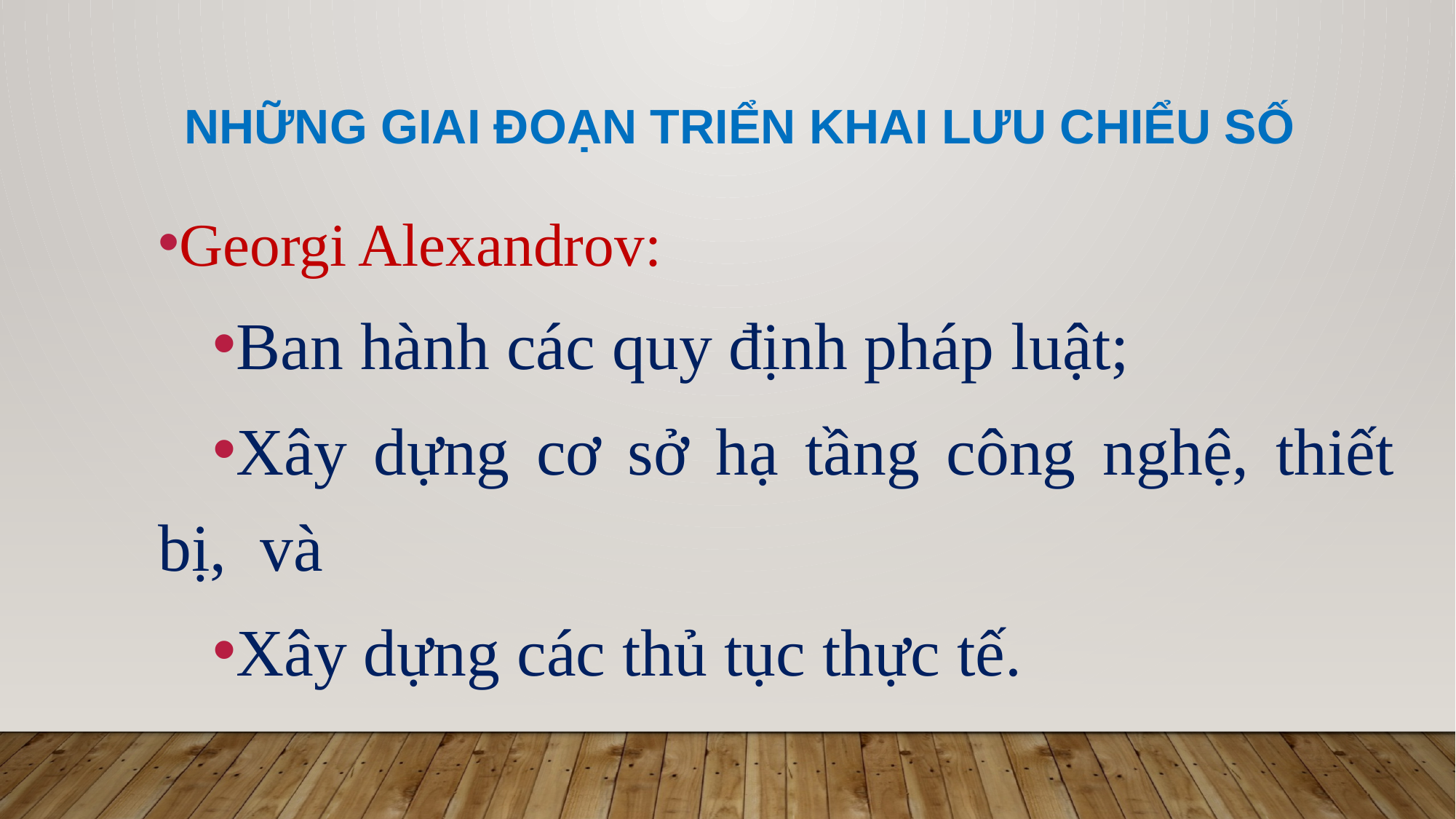

# Những giai đoạn triển khai lưu chiểu số
Georgi Alexandrov:
Ban hành các quy định pháp luật;
Xây dựng cơ sở hạ tầng công nghệ, thiết bị,  và
Xây dựng các thủ tục thực tế.